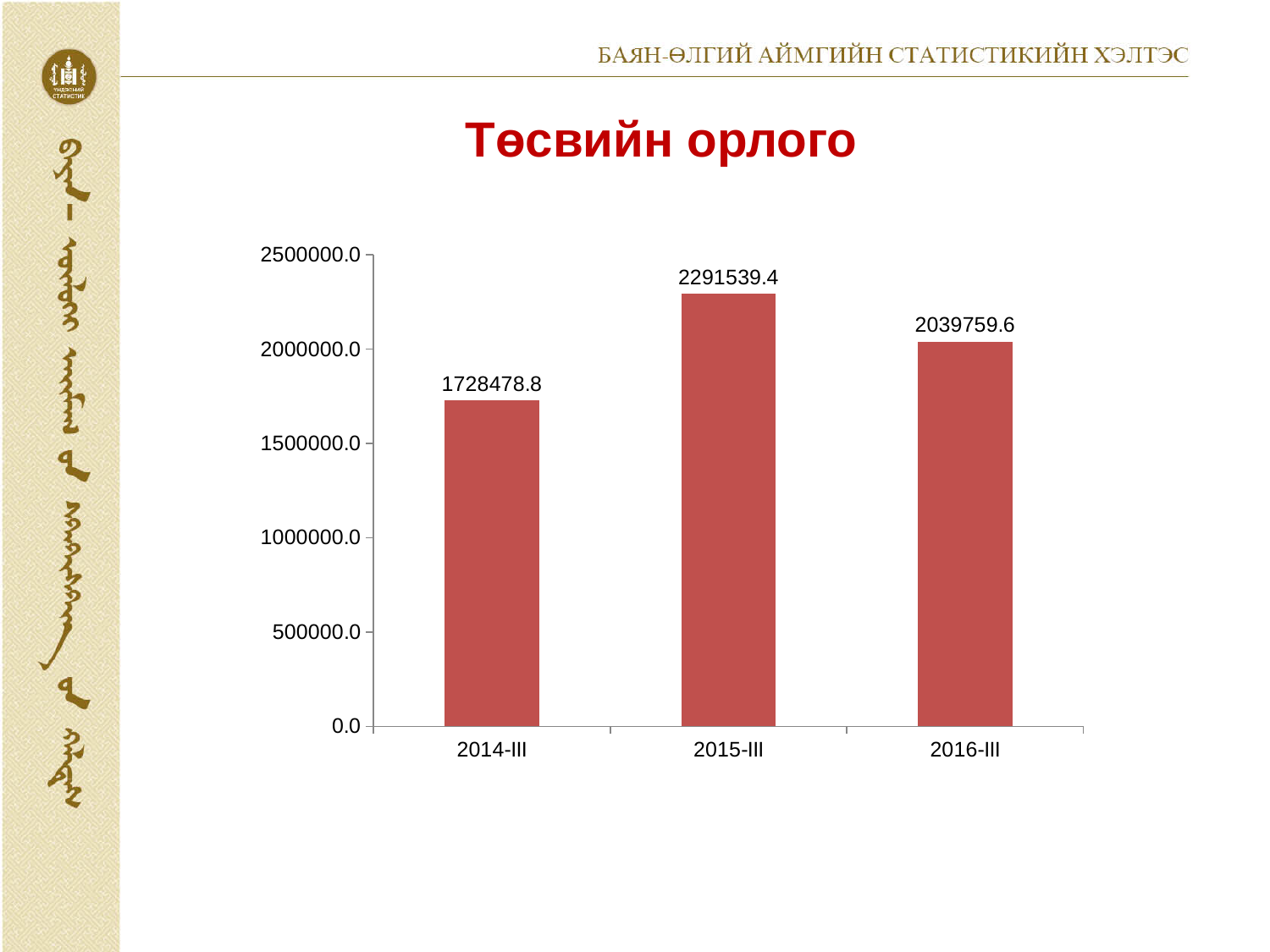

# Төсвийн орлого

### Chart

| Category |  |
|---|---|
| 2014-III | 1728478.8000000003 |
| 2015-III | 2291539.4 |
| 2016-III | 2039759.6 |